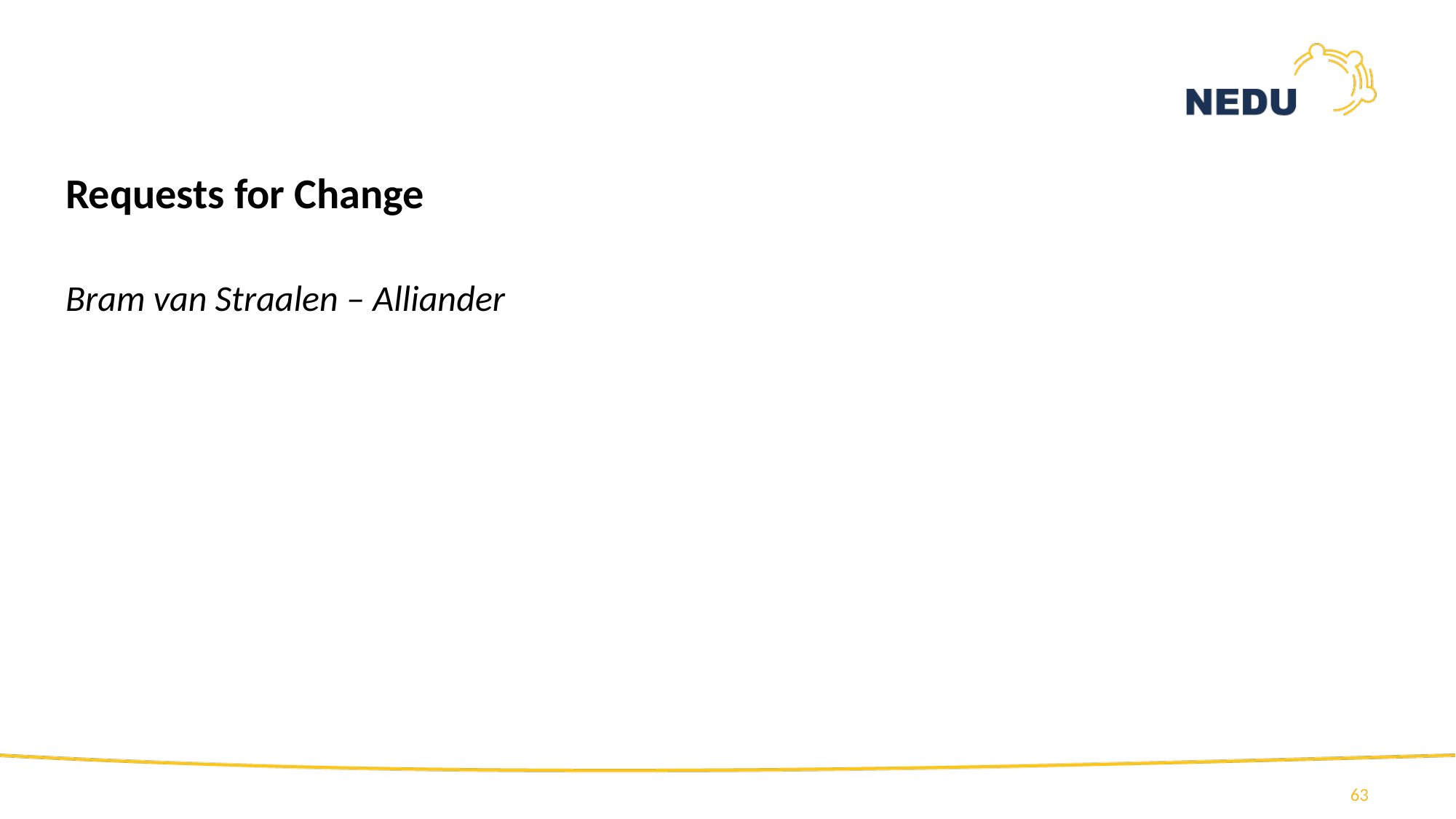

#
Requests for Change
Bram van Straalen – Alliander

63